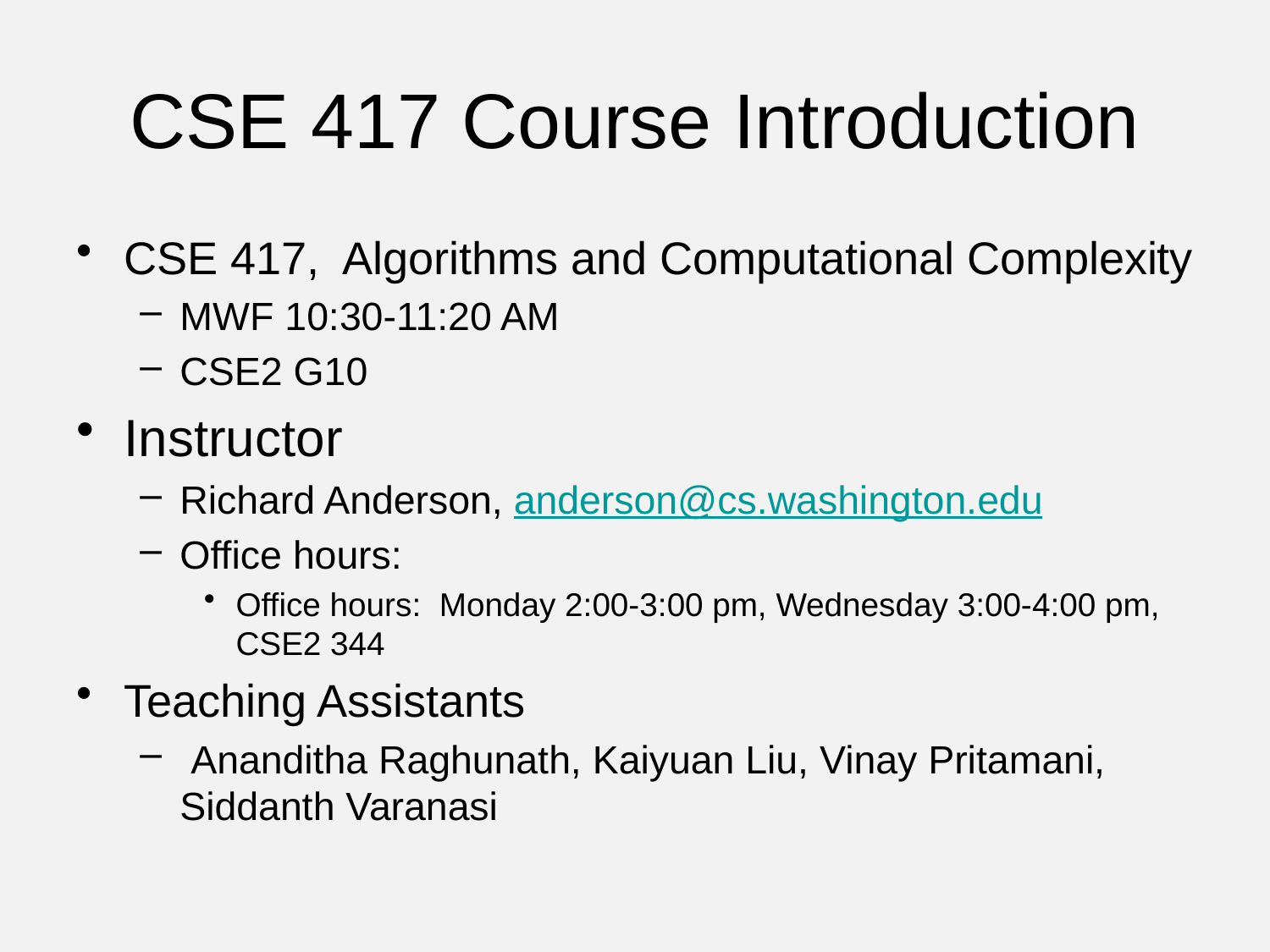

# CSE 417 Course Introduction
CSE 417,  Algorithms and Computational Complexity
MWF 10:30-11:20 AM
CSE2 G10
Instructor
Richard Anderson, anderson@cs.washington.edu
Office hours:
Office hours:  Monday 2:00-3:00 pm, Wednesday 3:00-4:00 pm,  CSE2 344
Teaching Assistants
 Ananditha Raghunath, Kaiyuan Liu, Vinay Pritamani, Siddanth Varanasi